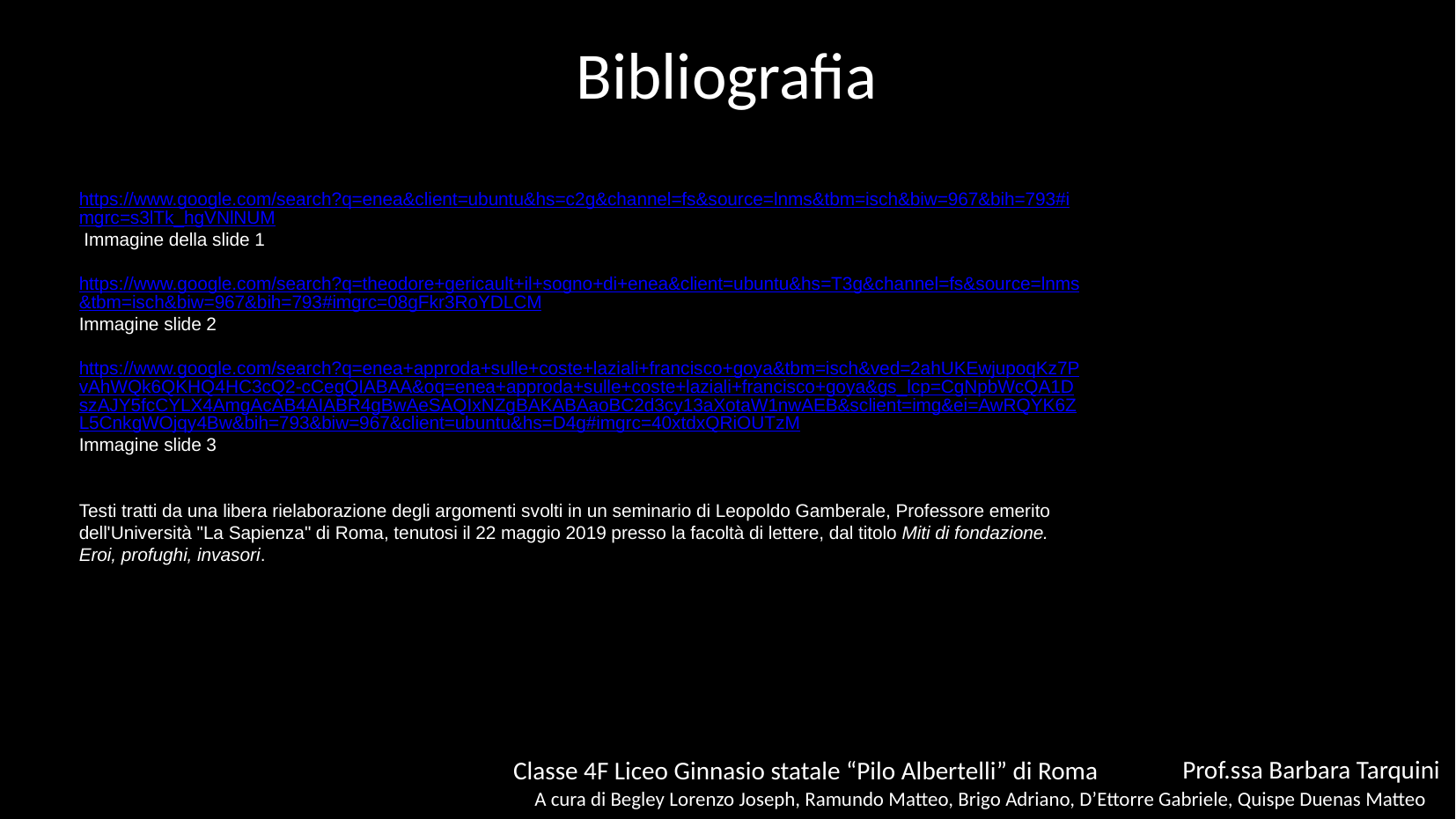

Bibliografia
https://www.google.com/search?q=enea&client=ubuntu&hs=c2g&channel=fs&source=lnms&tbm=isch&biw=967&bih=793#imgrc=s3lTk_hgVNlNUM Immagine della slide 1

https://www.google.com/search?q=theodore+gericault+il+sogno+di+enea&client=ubuntu&hs=T3g&channel=fs&source=lnms&tbm=isch&biw=967&bih=793#imgrc=08gFkr3RoYDLCM
Immagine slide 2

https://www.google.com/search?q=enea+approda+sulle+coste+laziali+francisco+goya&tbm=isch&ved=2ahUKEwjupoqKz7PvAhWQk6QKHQ4HC3cQ2-cCegQIABAA&oq=enea+approda+sulle+coste+laziali+francisco+goya&gs_lcp=CgNpbWcQA1DszAJY5fcCYLX4AmgAcAB4AIABR4gBwAeSAQIxNZgBAKABAaoBC2d3cy13aXotaW1nwAEB&sclient=img&ei=AwRQYK6ZL5CnkgWOjqy4Bw&bih=793&biw=967&client=ubuntu&hs=D4g#imgrc=40xtdxQRiOUTzM
Immagine slide 3

Testi tratti da una libera rielaborazione degli argomenti svolti in un seminario di Leopoldo Gamberale, Professore emerito dell'Università "La Sapienza" di Roma, tenutosi il 22 maggio 2019 presso la facoltà di lettere, dal titolo Miti di fondazione. Eroi, profughi, invasori.
Prof.ssa Barbara Tarquini
Classe 4F Liceo Ginnasio statale “Pilo Albertelli” di Roma
 studenti del 3F, Liceo Ginnasio statale “Pilo Albertelli”, Roma, 16.3.2021
A cura di Begley Lorenzo Joseph, Ramundo Matteo, Brigo Adriano, D’Ettorre Gabriele, Quispe Duenas Matteo